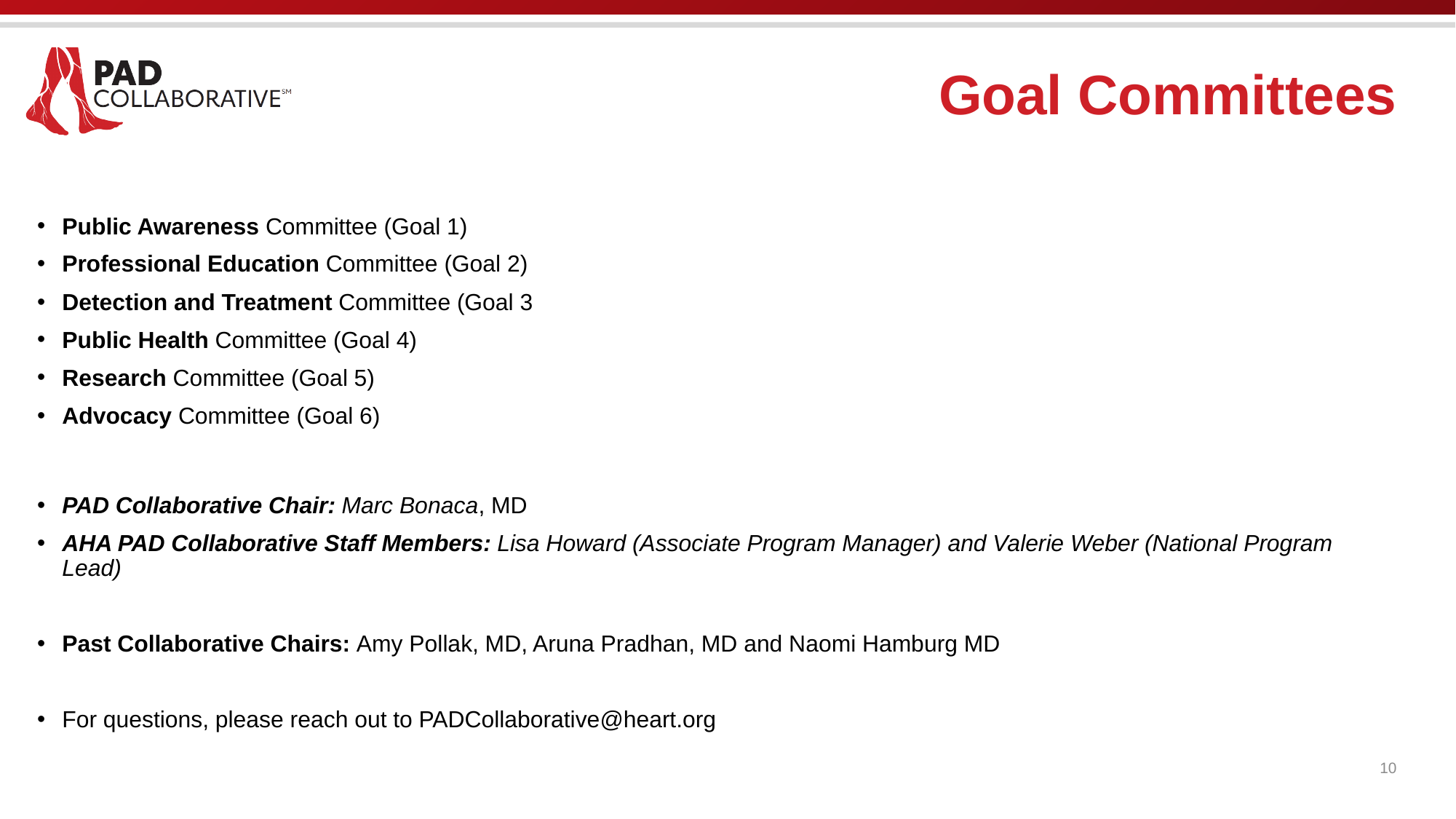

# Goal Committees

Public Awareness Committee (Goal 1)
Professional Education Committee (Goal 2)
Detection and Treatment Committee (Goal 3
Public Health Committee (Goal 4)
Research Committee (Goal 5)
Advocacy Committee (Goal 6)

PAD Collaborative Chair: Marc Bonaca, MD
AHA PAD Collaborative Staff Members: Lisa Howard (Associate Program Manager) and Valerie Weber (National Program Lead)

Past Collaborative Chairs: Amy Pollak, MD, Aruna Pradhan, MD and Naomi Hamburg MD

For questions, please reach out to PADCollaborative@heart.org

10